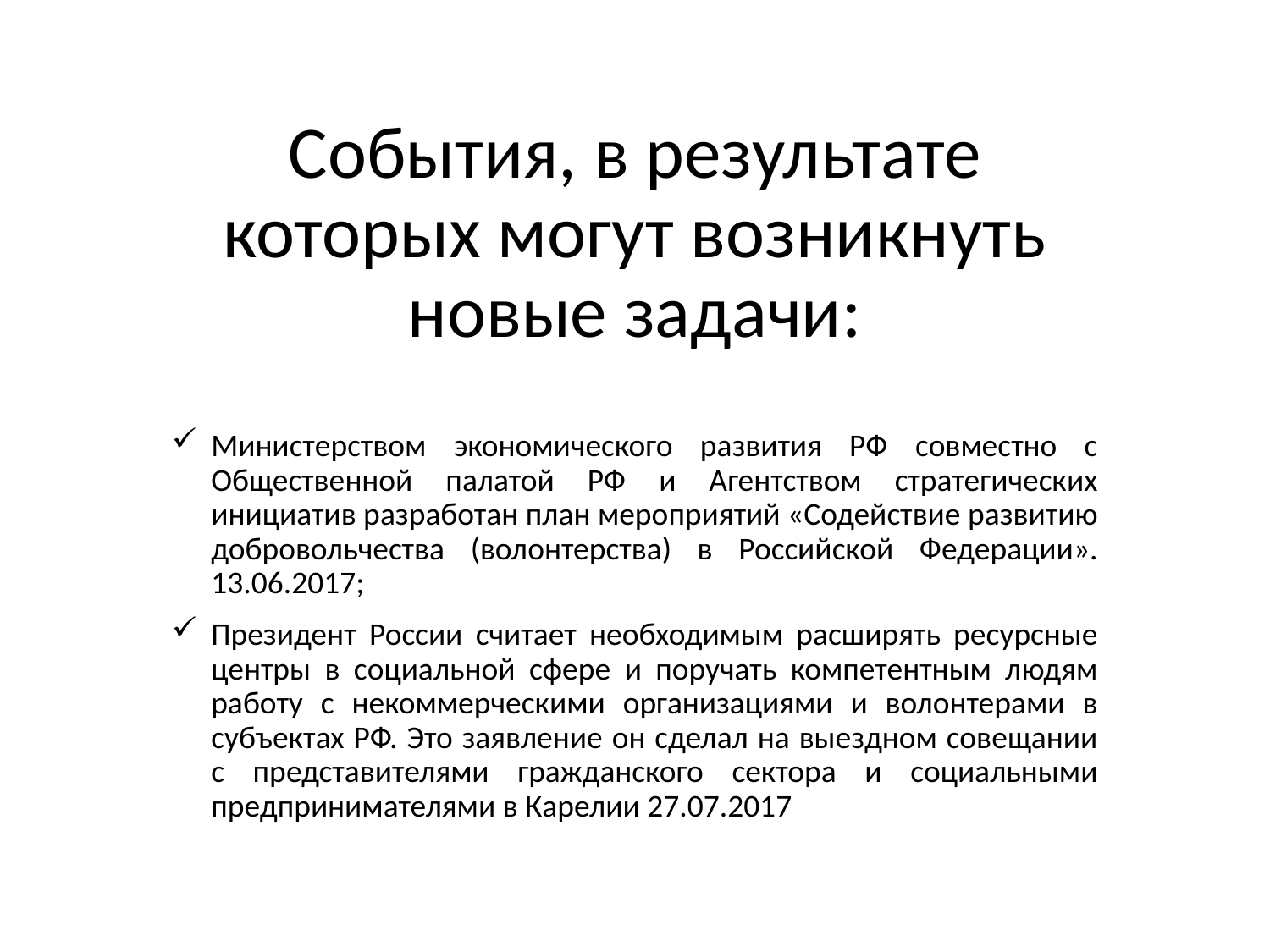

# События, в результате которых могут возникнуть новые задачи:
Министерством экономического развития РФ совместно с Общественной палатой РФ и Агентством стратегических инициатив разработан план мероприятий «Содействие развитию добровольчества (волонтерства) в Российской Федерации». 13.06.2017;
Президент России считает необходимым расширять ресурсные центры в социальной сфере и поручать компетентным людям работу с некоммерческими организациями и волонтерами в субъектах РФ. Это заявление он сделал на выездном совещании с представителями гражданского сектора и социальными предпринимателями в Карелии 27.07.2017